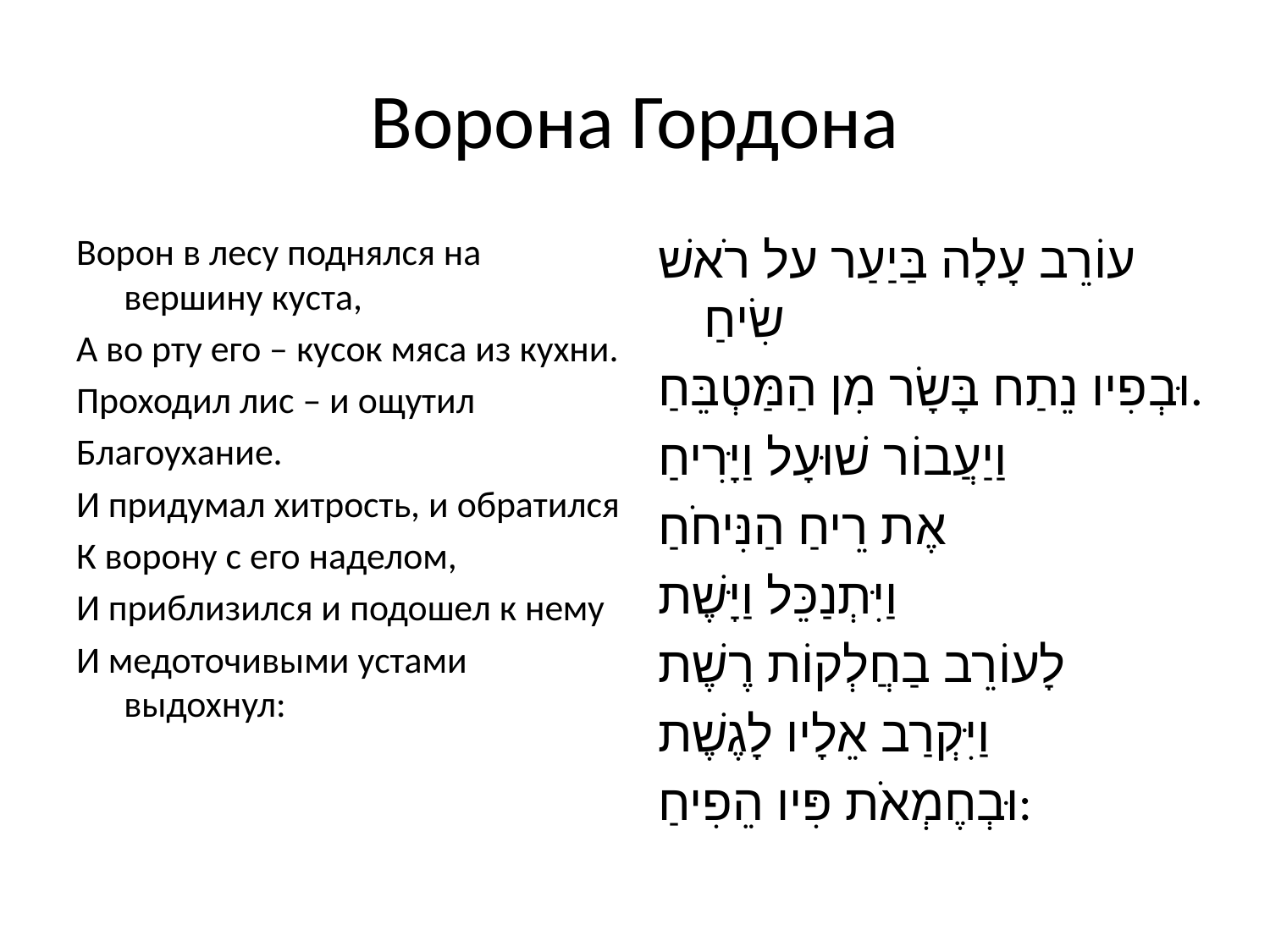

# Ворона Гордона
Ворон в лесу поднялся на вершину куста,
А во рту его – кусок мяса из кухни.
Проходил лис – и ощутил
Благоухание.
И придумал хитрость, и обратился
К ворону с его наделом,
И приблизился и подошел к нему
И медоточивыми устами выдохнул:

עוֹרֵב עָלָה בַּיַעַר על רֹאשׁ שִׂיחַ
וּבְפִיו נֵתַח בָּשָׂר מִן הַמַּטְבֵּחַ.
וַיַעֲבוֹר שׁוּעָל וַיָּרִיחַ
אֶת רֵיחַ הַנִּיחֹחַ
וַיִּתְנַכֵּל וַיָּשֶׁת
לָעוֹרֵב בַחֲלְקוֹת רֶשֶׁת
וַיִּקְרַב אֵלָיו לָגֶשֶׁת
וּבְחֶמְאֹת פִּיו הֵפִיחַ: